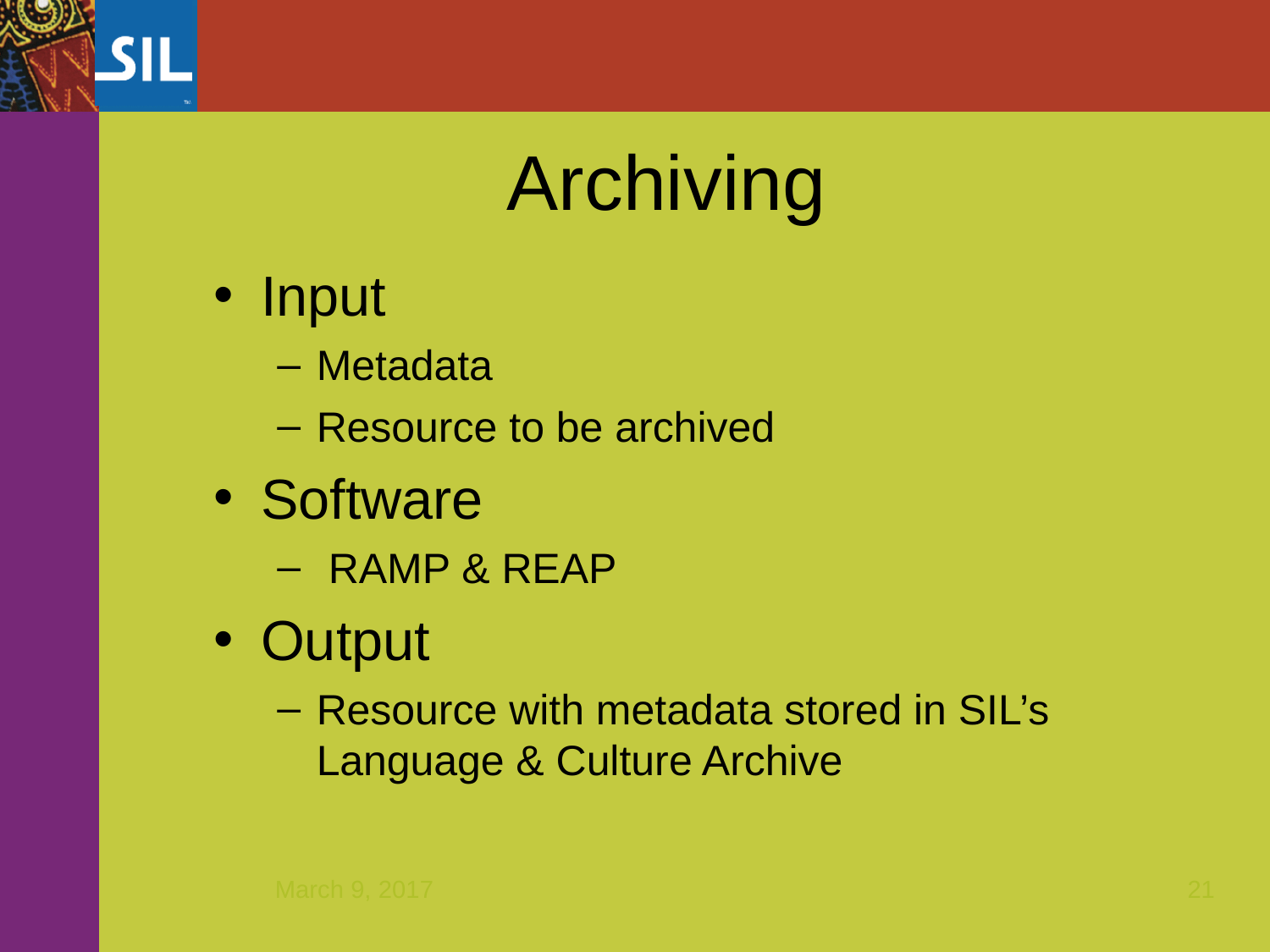

Archiving
Input
Metadata
Resource to be archived
Software
 RAMP & REAP
Output
Resource with metadata stored in SIL’s Language & Culture Archive
March 9, 2017

21